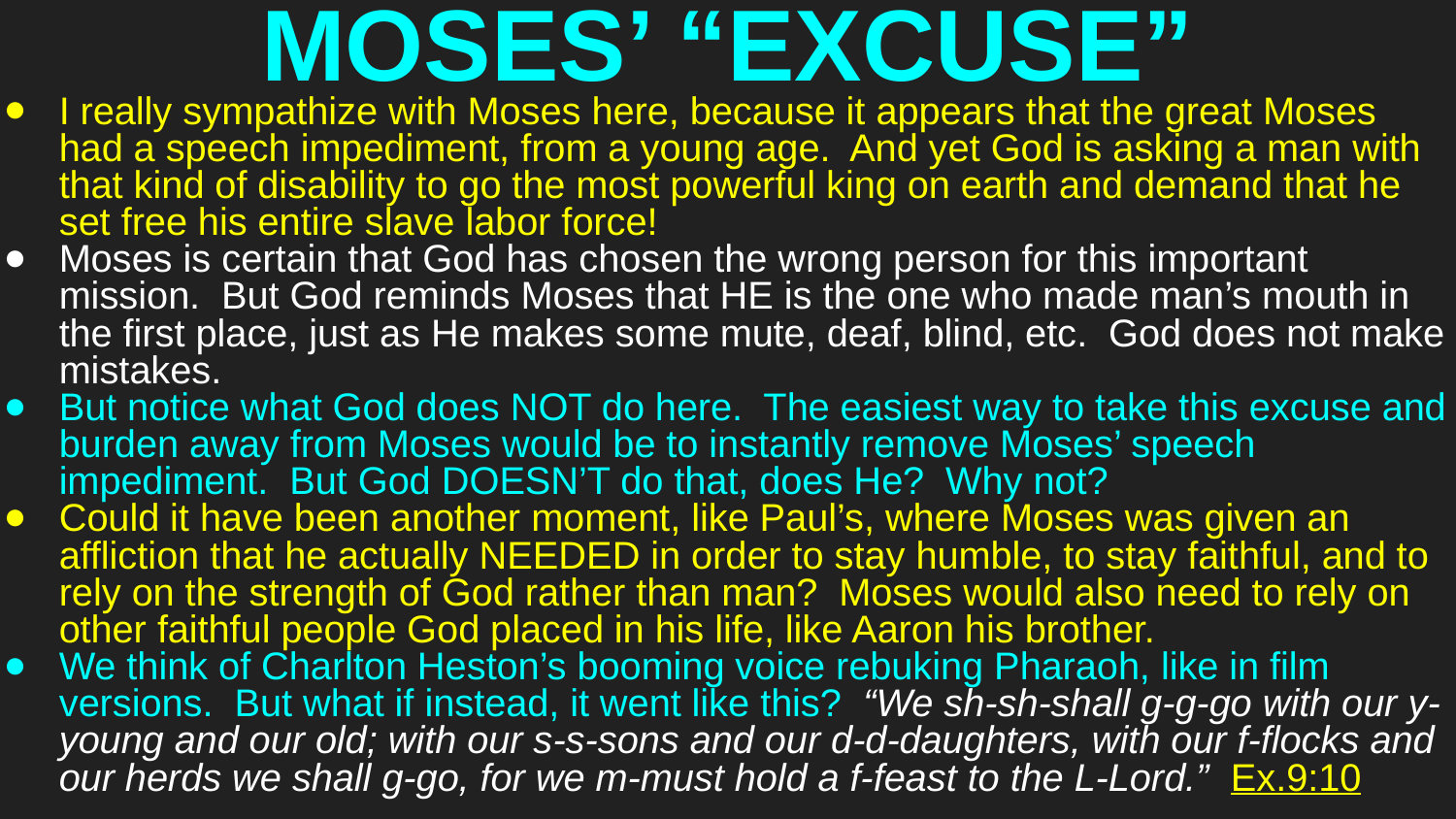

# MOSES’ “EXCUSE”
I really sympathize with Moses here, because it appears that the great Moses had a speech impediment, from a young age.  And yet God is asking a man with that kind of disability to go the most powerful king on earth and demand that he set free his entire slave labor force!
Moses is certain that God has chosen the wrong person for this important mission.  But God reminds Moses that HE is the one who made man’s mouth in the first place, just as He makes some mute, deaf, blind, etc.  God does not make mistakes.
But notice what God does NOT do here.  The easiest way to take this excuse and burden away from Moses would be to instantly remove Moses’ speech impediment.  But God DOESN’T do that, does He?  Why not?
Could it have been another moment, like Paul’s, where Moses was given an affliction that he actually NEEDED in order to stay humble, to stay faithful, and to rely on the strength of God rather than man?  Moses would also need to rely on other faithful people God placed in his life, like Aaron his brother.
We think of Charlton Heston’s booming voice rebuking Pharaoh, like in film versions.  But what if instead, it went like this?  “We sh-sh-shall g-g-go with our y-young and our old; with our s-s-sons and our d-d-daughters, with our f-flocks and our herds we shall g-go, for we m-must hold a f-feast to the L-Lord.”  Ex.9:10